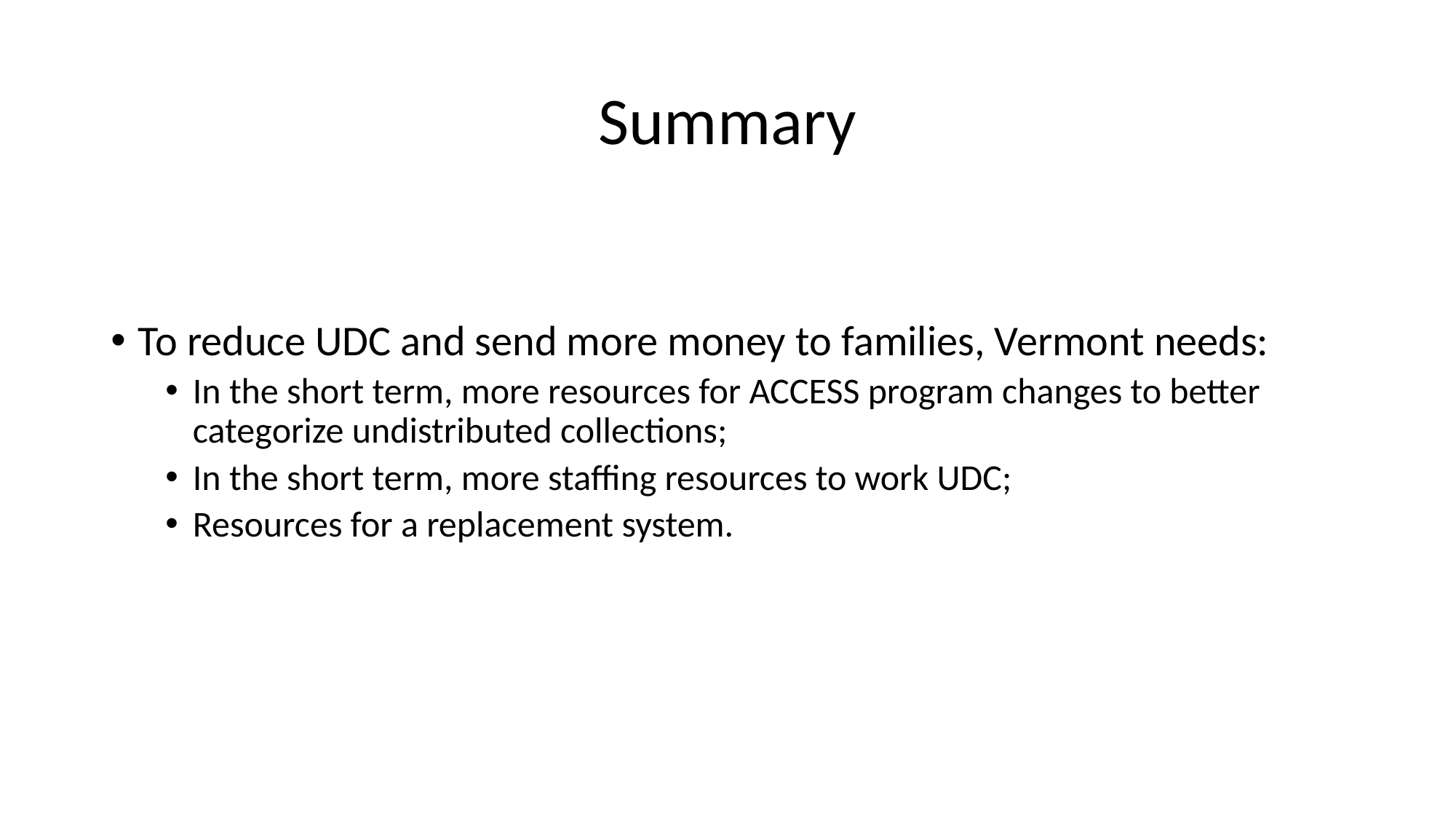

# Summary
To reduce UDC and send more money to families, Vermont needs:
In the short term, more resources for ACCESS program changes to better categorize undistributed collections;
In the short term, more staffing resources to work UDC;
Resources for a replacement system.